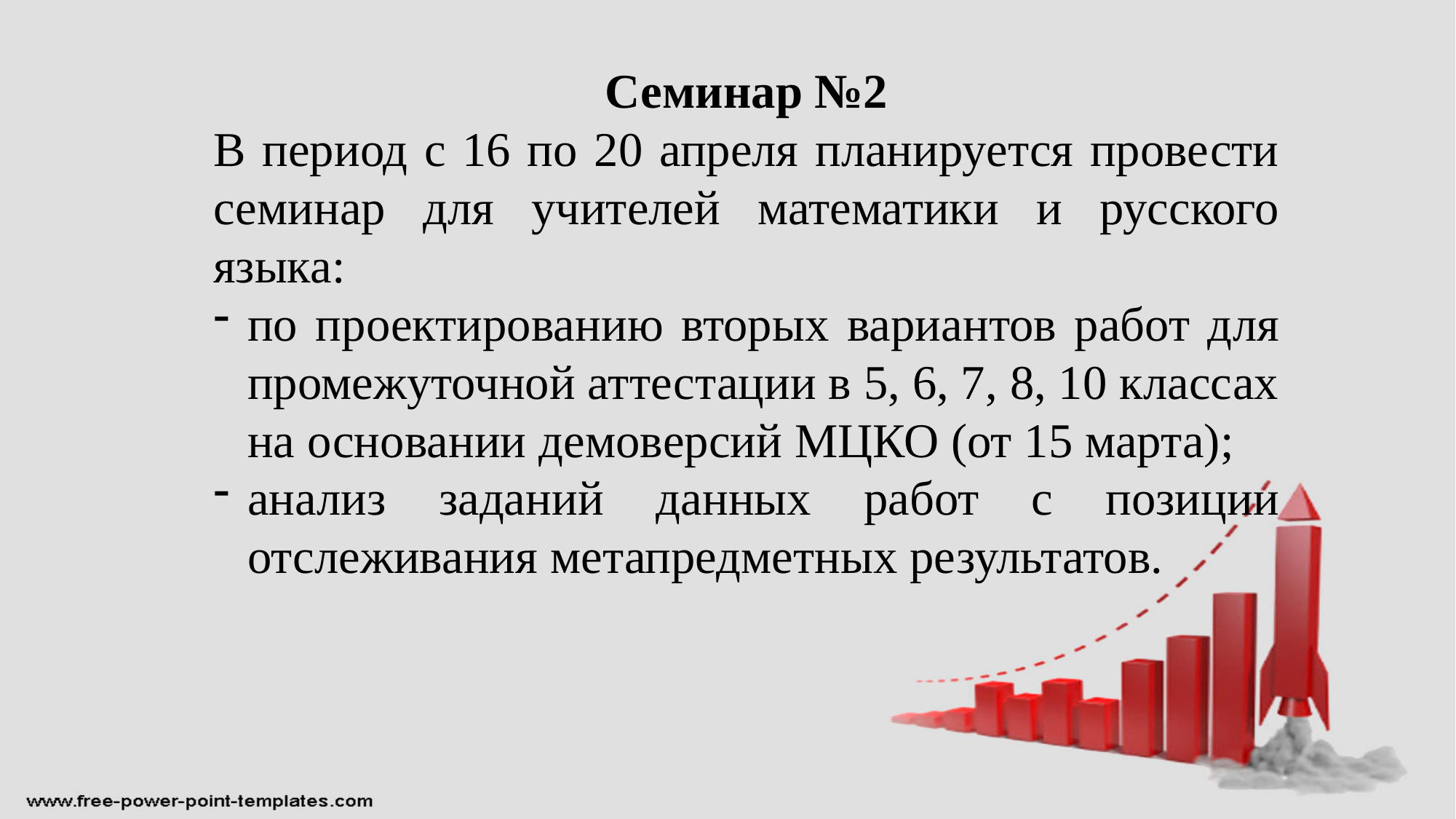

Семинар №2
В период с 16 по 20 апреля планируется провести семинар для учителей математики и русского языка:
по проектированию вторых вариантов работ для промежуточной аттестации в 5, 6, 7, 8, 10 классах на основании демоверсий МЦКО (от 15 марта);
анализ заданий данных работ с позиции отслеживания метапредметных результатов.